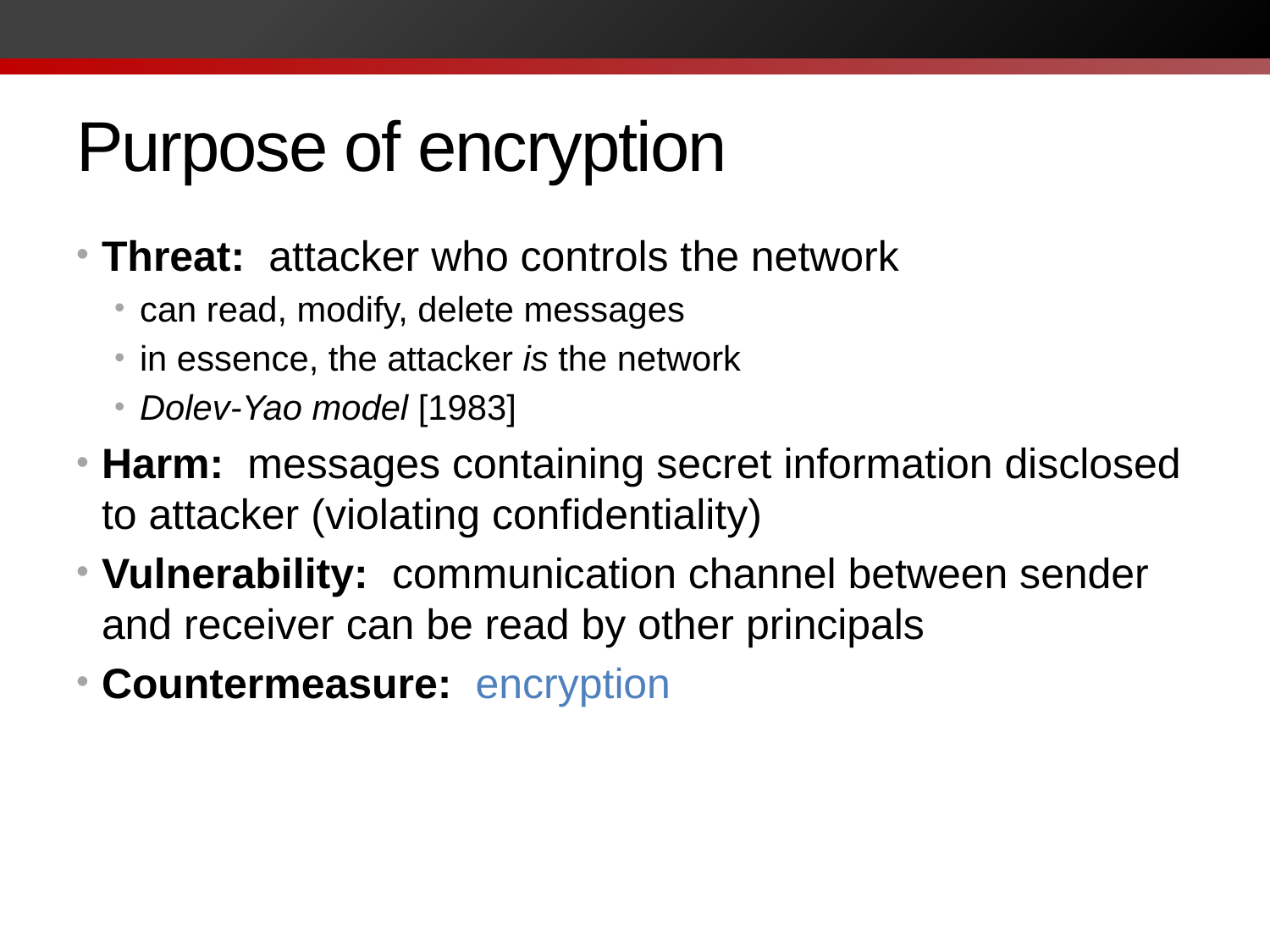

# Purpose of encryption
Threat:  attacker who controls the network
can read, modify, delete messages
in essence, the attacker is the network
Dolev-Yao model [1983]
Harm:  messages containing secret information disclosed to attacker (violating confidentiality)
Vulnerability:  communication channel between sender and receiver can be read by other principals
Countermeasure:  encryption